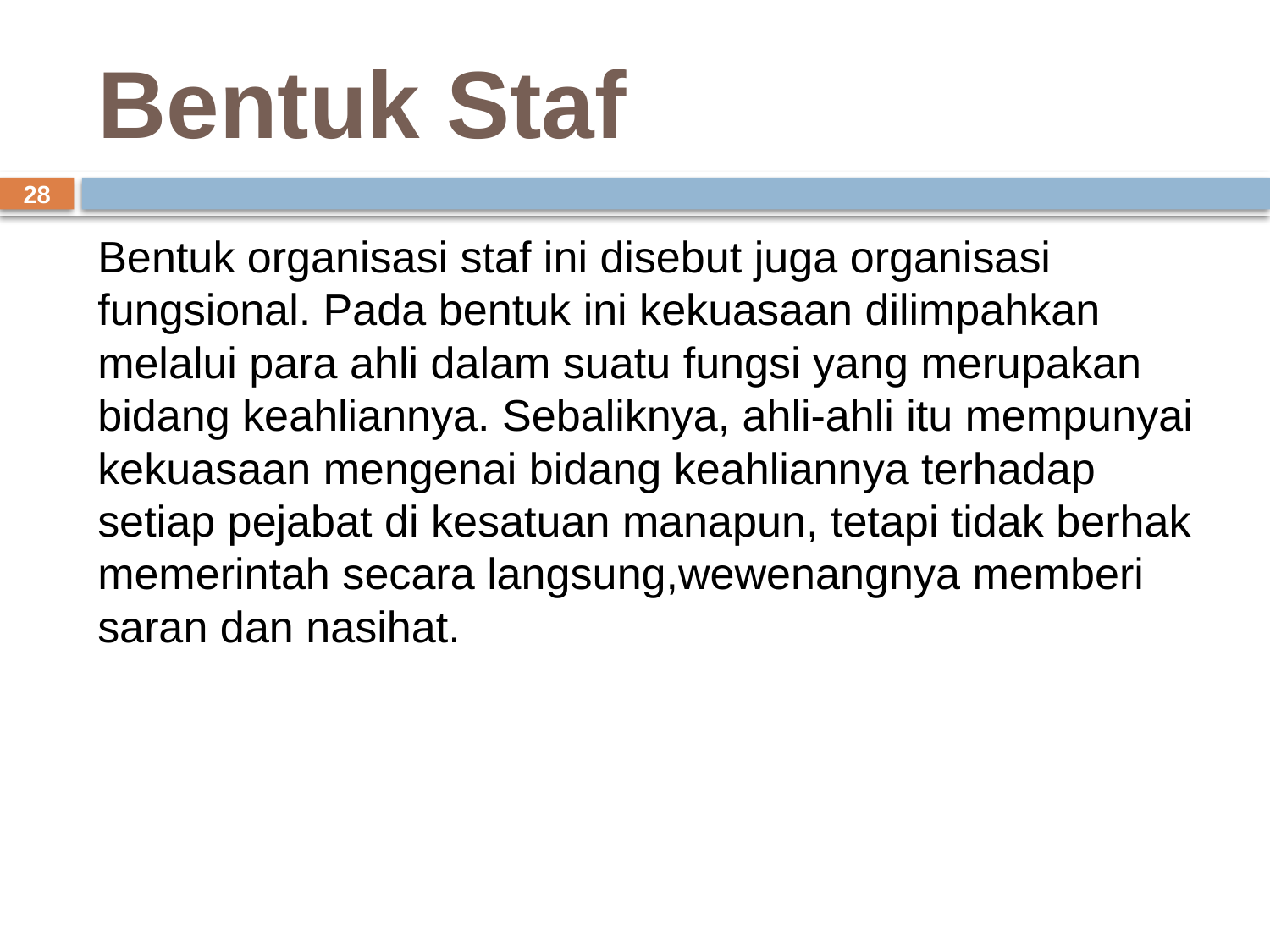

# Bentuk Staf
28
Bentuk organisasi staf ini disebut juga organisasi fungsional. Pada bentuk ini kekuasaan dilimpahkan melalui para ahli dalam suatu fungsi yang merupakan bidang keahliannya. Sebaliknya, ahli-ahli itu mempunyai kekuasaan mengenai bidang keahliannya terhadap setiap pejabat di kesatuan manapun, tetapi tidak berhak memerintah secara langsung,wewenangnya memberi saran dan nasihat.